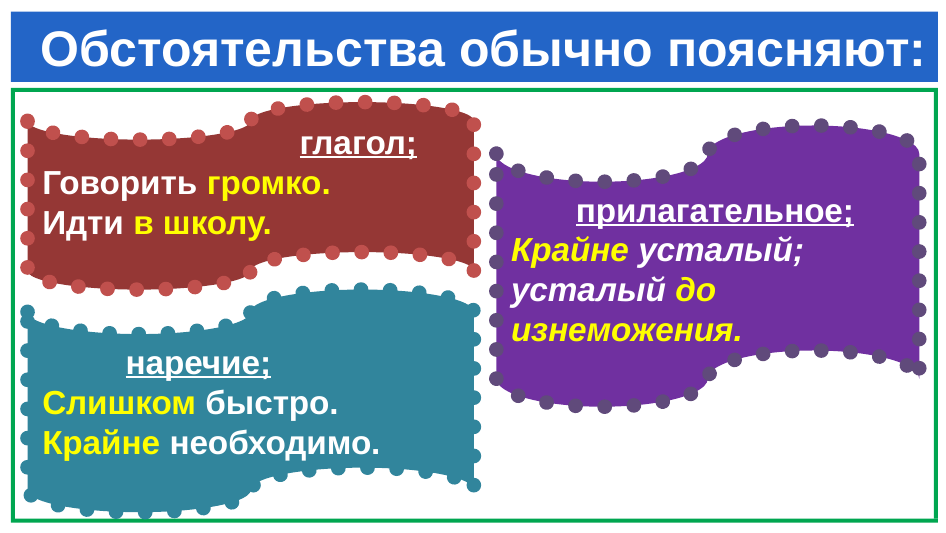

# Обстоятельства обычно поясняют:
                            глагол;
Говорить громко.
Идти в школу.

       прилагательное;
Крайне усталый;
усталый до
изнеможения.

         наречие;
Слишком быстро.
Крайне необходимо.